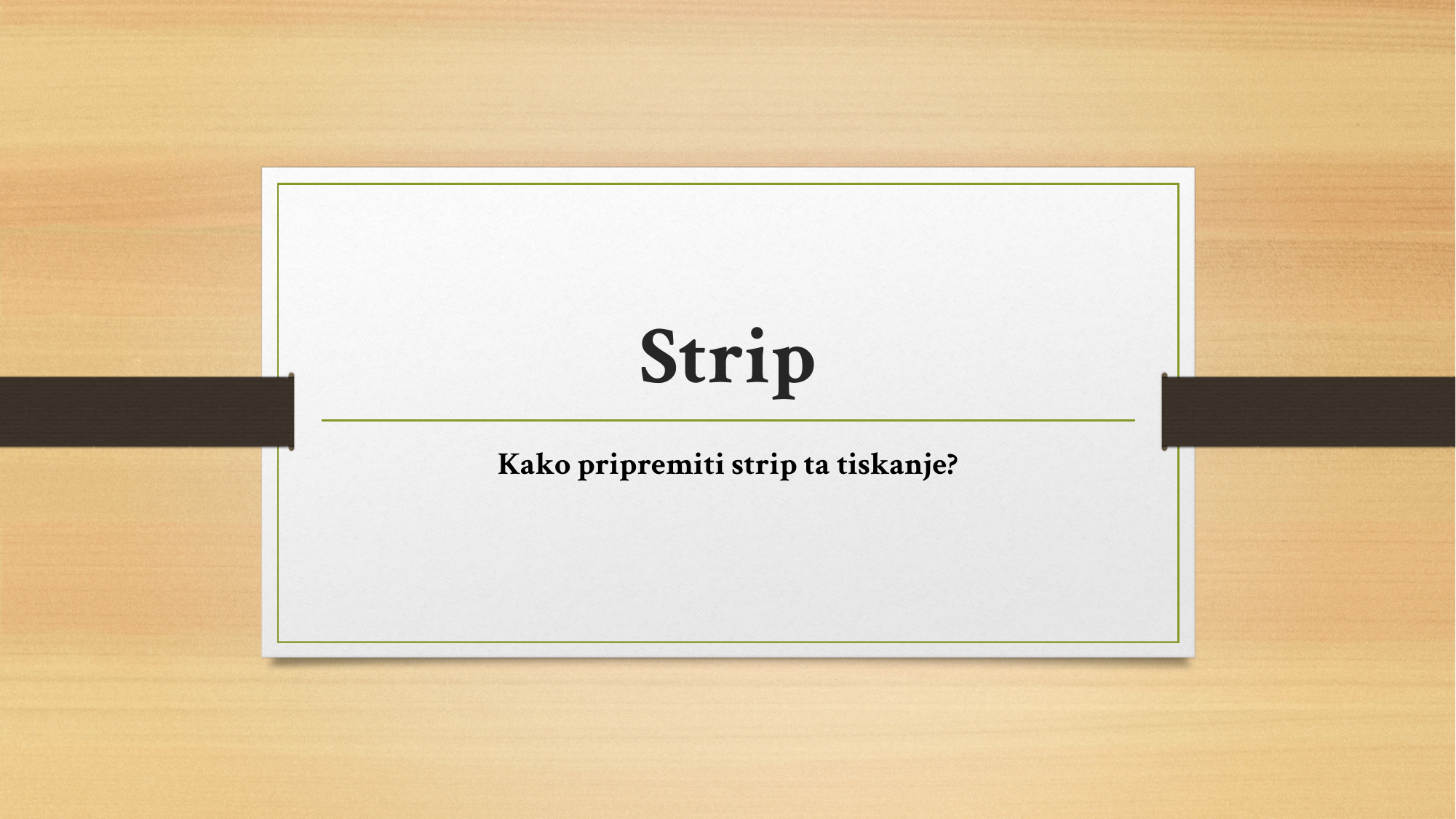

# Strip
Kako pripremiti strip ta tiskanje?